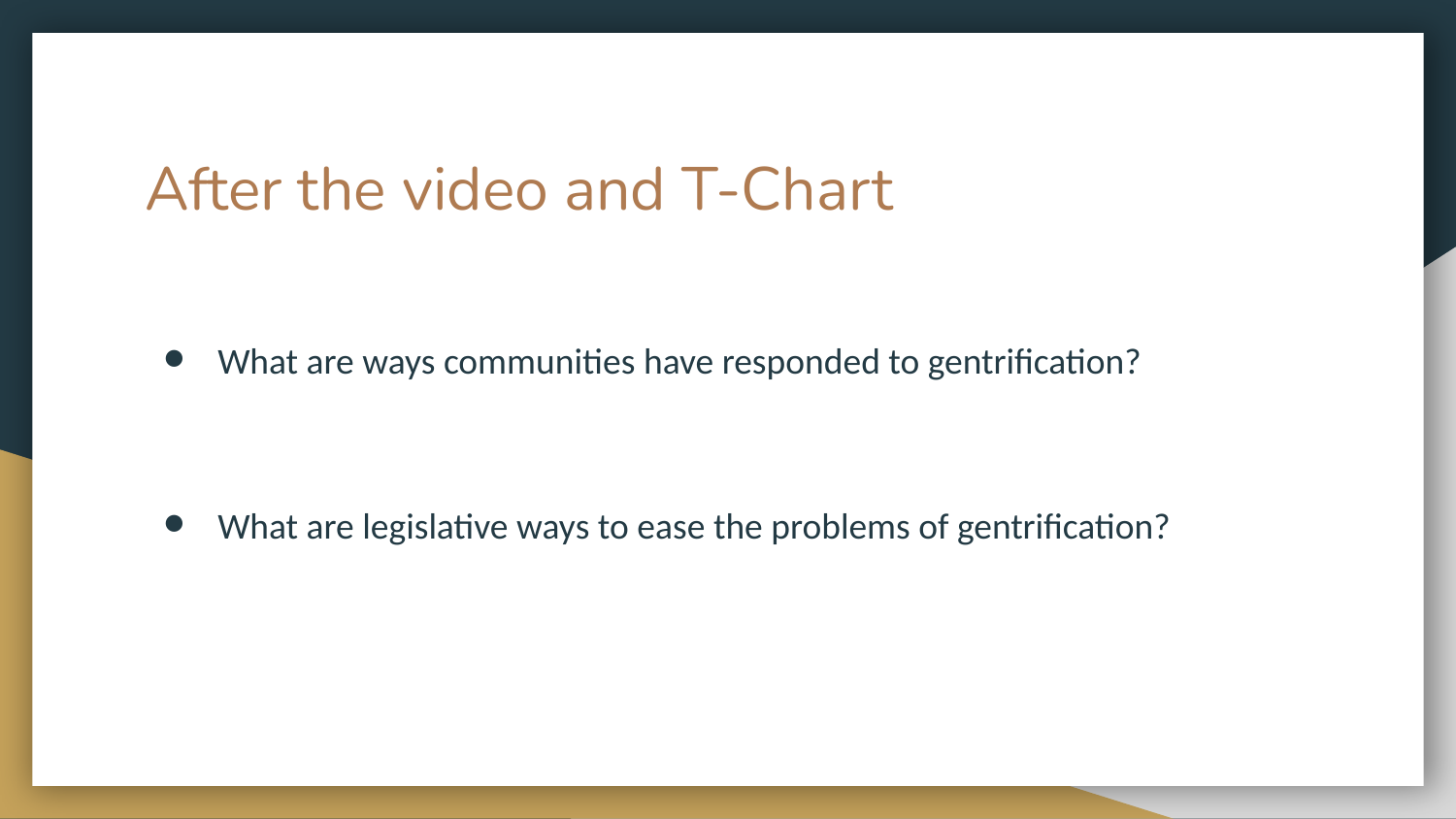

# After the video and T-Chart
What are ways communities have responded to gentrification?

What are legislative ways to ease the problems of gentrification?